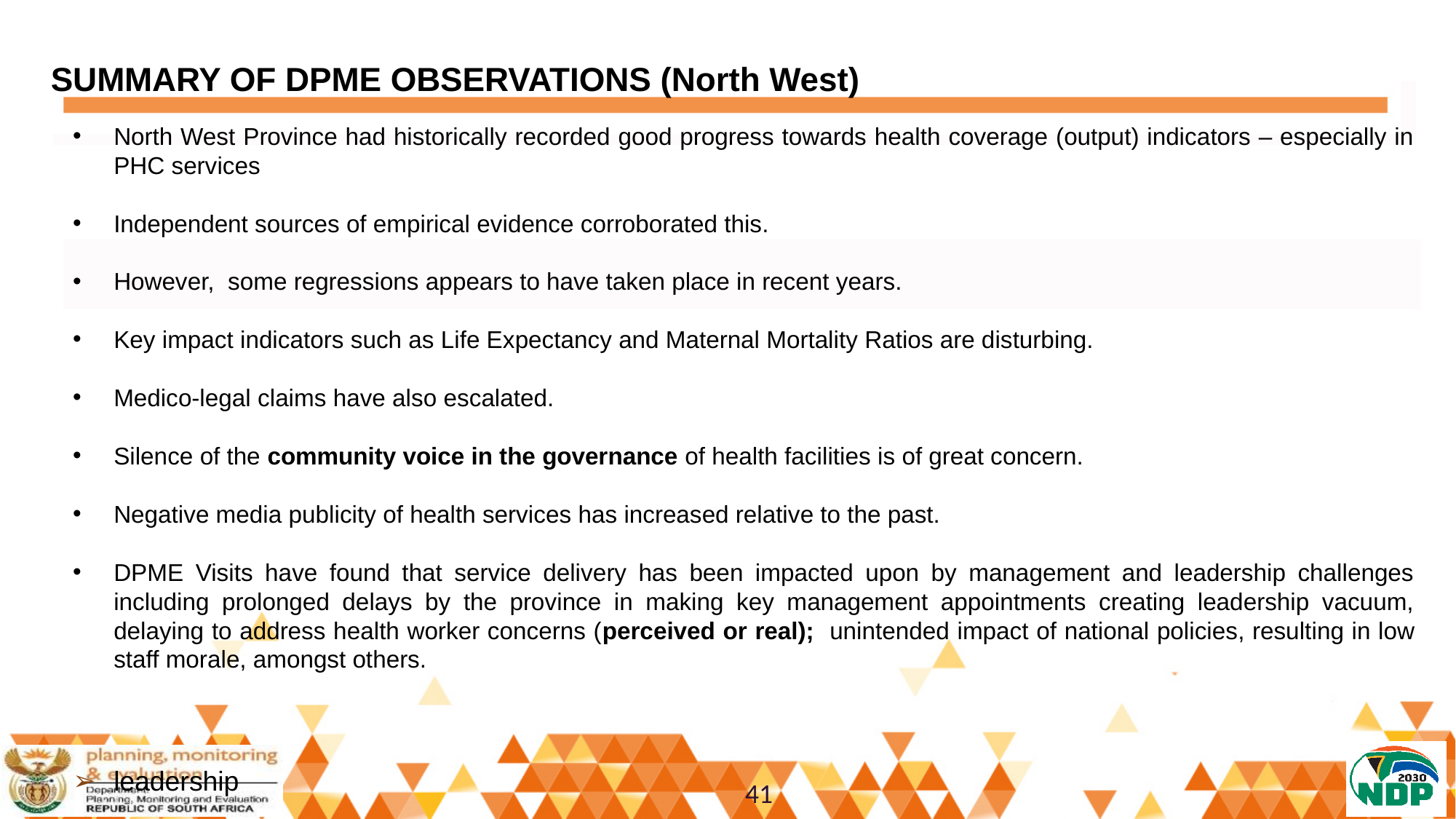

# SUMMARY OF DPME OBSERVATIONS (North West)
North West Province had historically recorded good progress towards health coverage (output) indicators – especially in PHC services

Independent sources of empirical evidence corroborated this.

However,  some regressions appears to have taken place in recent years.

Key impact indicators such as Life Expectancy and Maternal Mortality Ratios are disturbing.

Medico-legal claims have also escalated.

Silence of the community voice in the governance of health facilities is of great concern.

Negative media publicity of health services has increased relative to the past.

DPME Visits have found that service delivery has been impacted upon by management and leadership challenges including prolonged delays by the province in making key management appointments creating leadership vacuum, delaying to address health worker concerns (perceived or real);  unintended impact of national policies, resulting in low staff morale, amongst others.

leadership
41